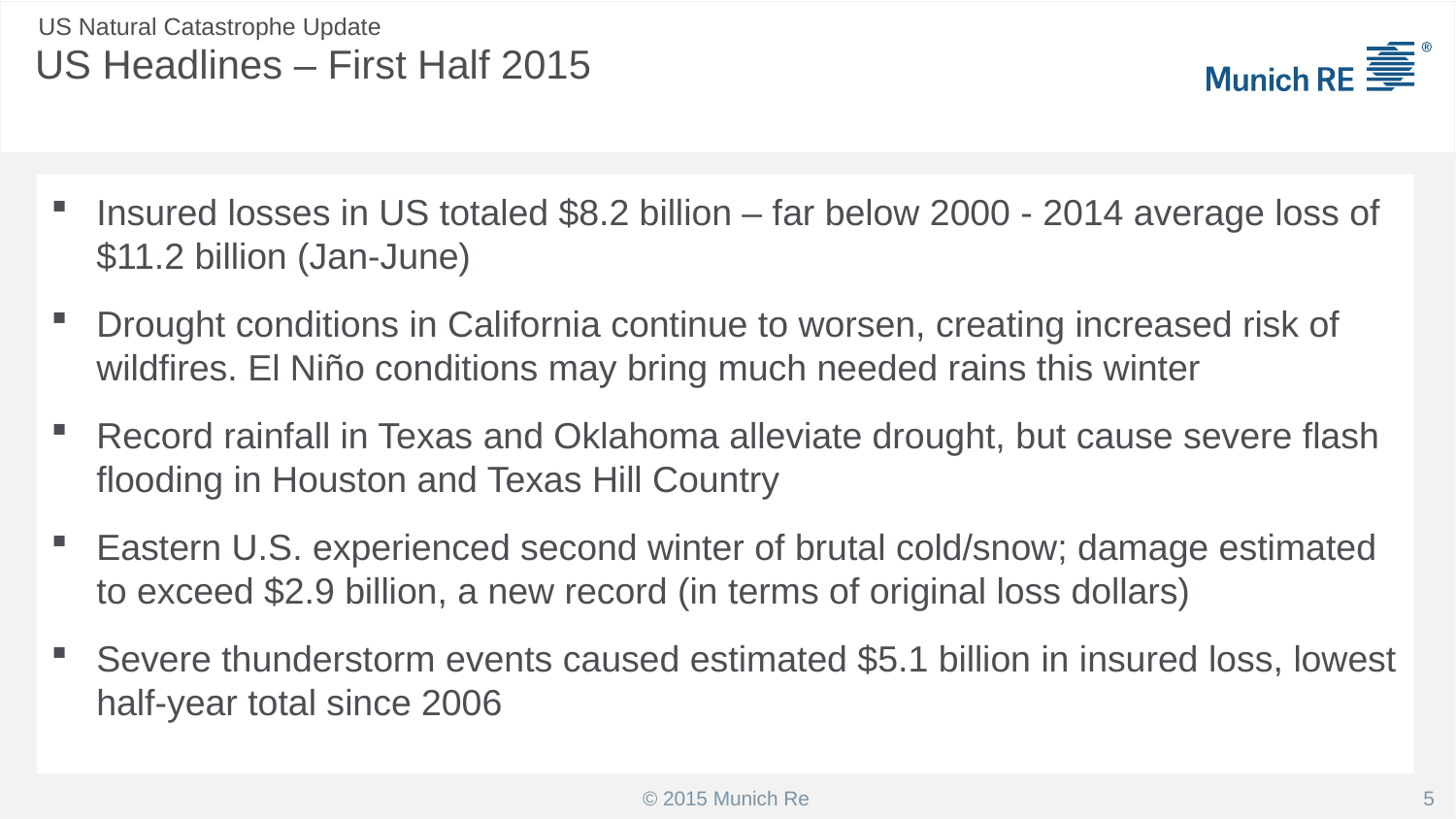

US Natural Catastrophe Update
# US Headlines – First Half 2015
Insured losses in US totaled $8.2 billion – far below 2000 - 2014 average loss of $11.2 billion (Jan-June)
Drought conditions in California continue to worsen, creating increased risk of wildfires. El Niño conditions may bring much needed rains this winter
Record rainfall in Texas and Oklahoma alleviate drought, but cause severe flash flooding in Houston and Texas Hill Country
Eastern U.S. experienced second winter of brutal cold/snow; damage estimated to exceed $2.9 billion, a new record (in terms of original loss dollars)
Severe thunderstorm events caused estimated $5.1 billion in insured loss, lowest half-year total since 2006
5